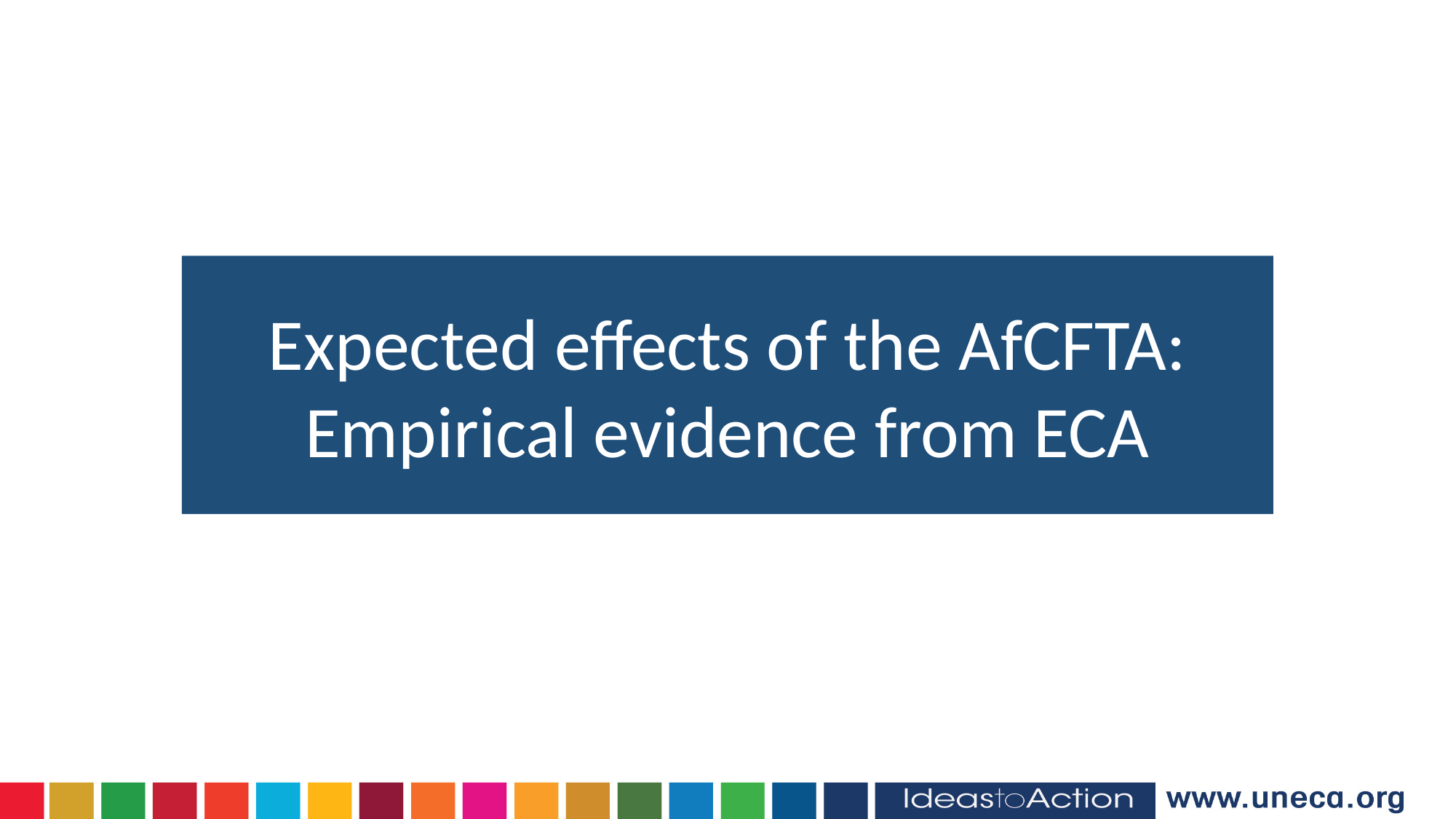

Expected effects of the AfCFTA: Empirical evidence from ECA